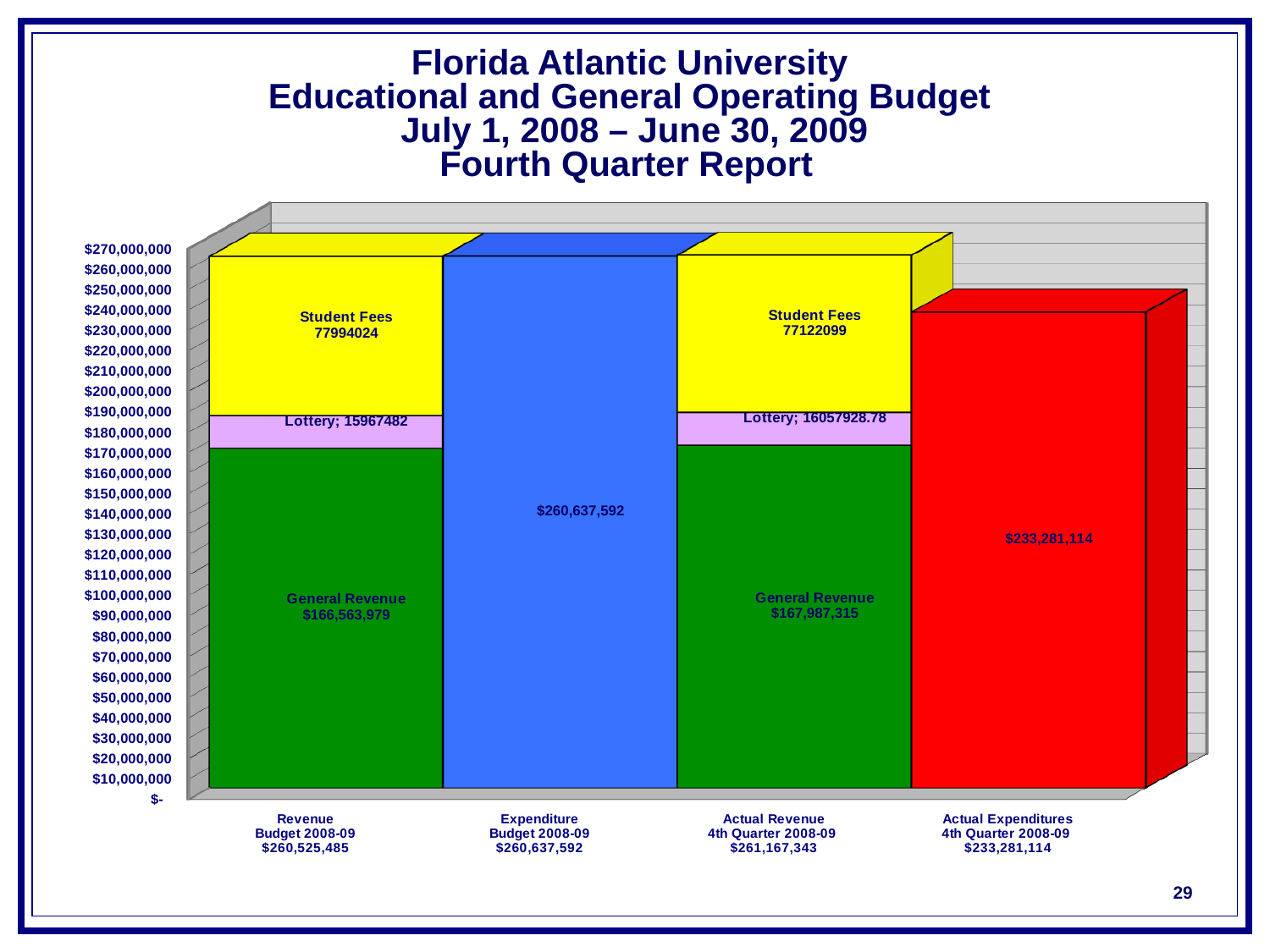

Florida Atlantic University
Educational and General Operating Budget
 July 1, 2008 – June 30, 2009
Fourth Quarter Report

[unsupported chart]

29